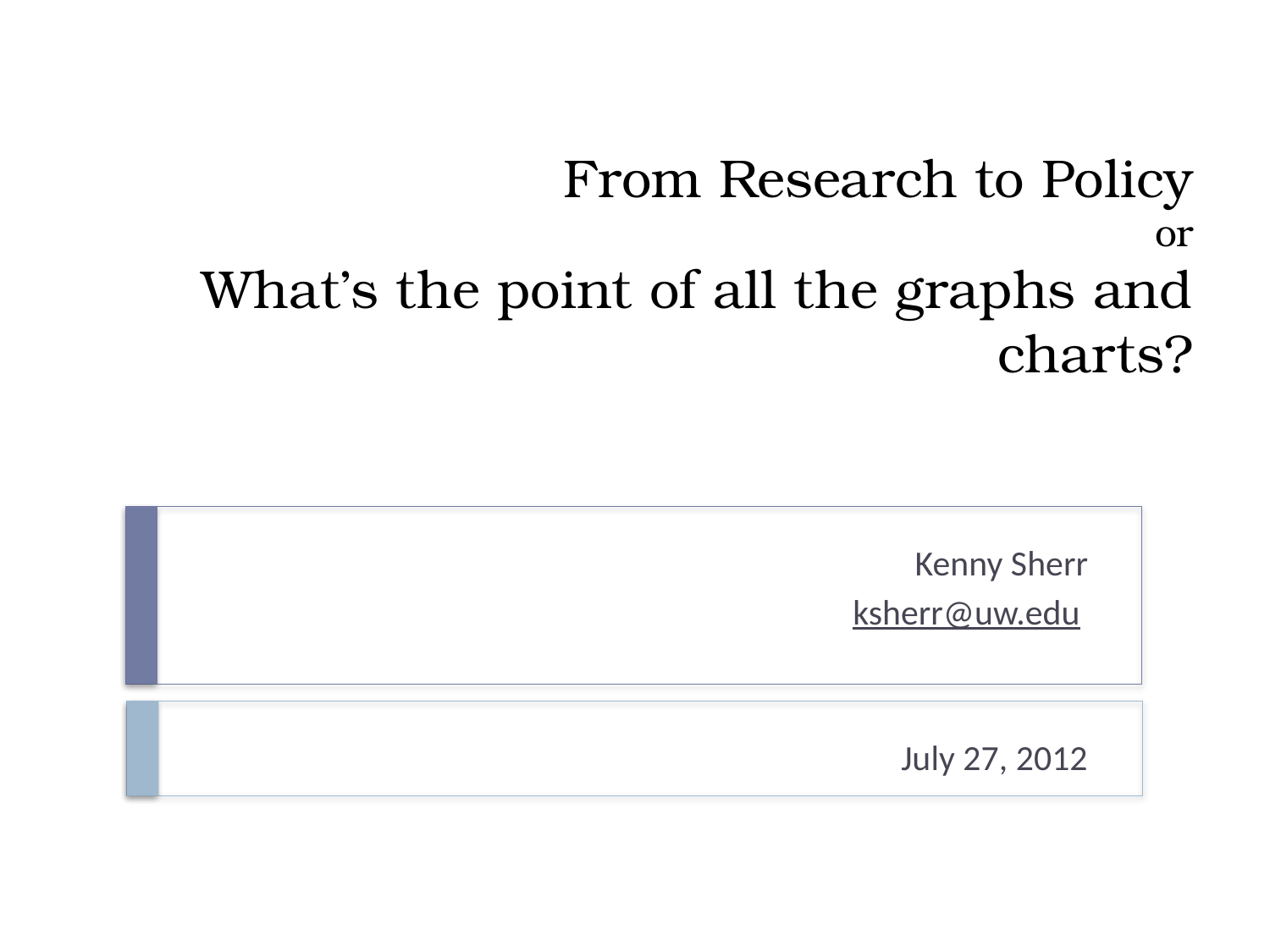

# From Research to Policy or What’s the point of all the graphs and charts?
Kenny Sherr
ksherr@uw.edu

July 27, 2012